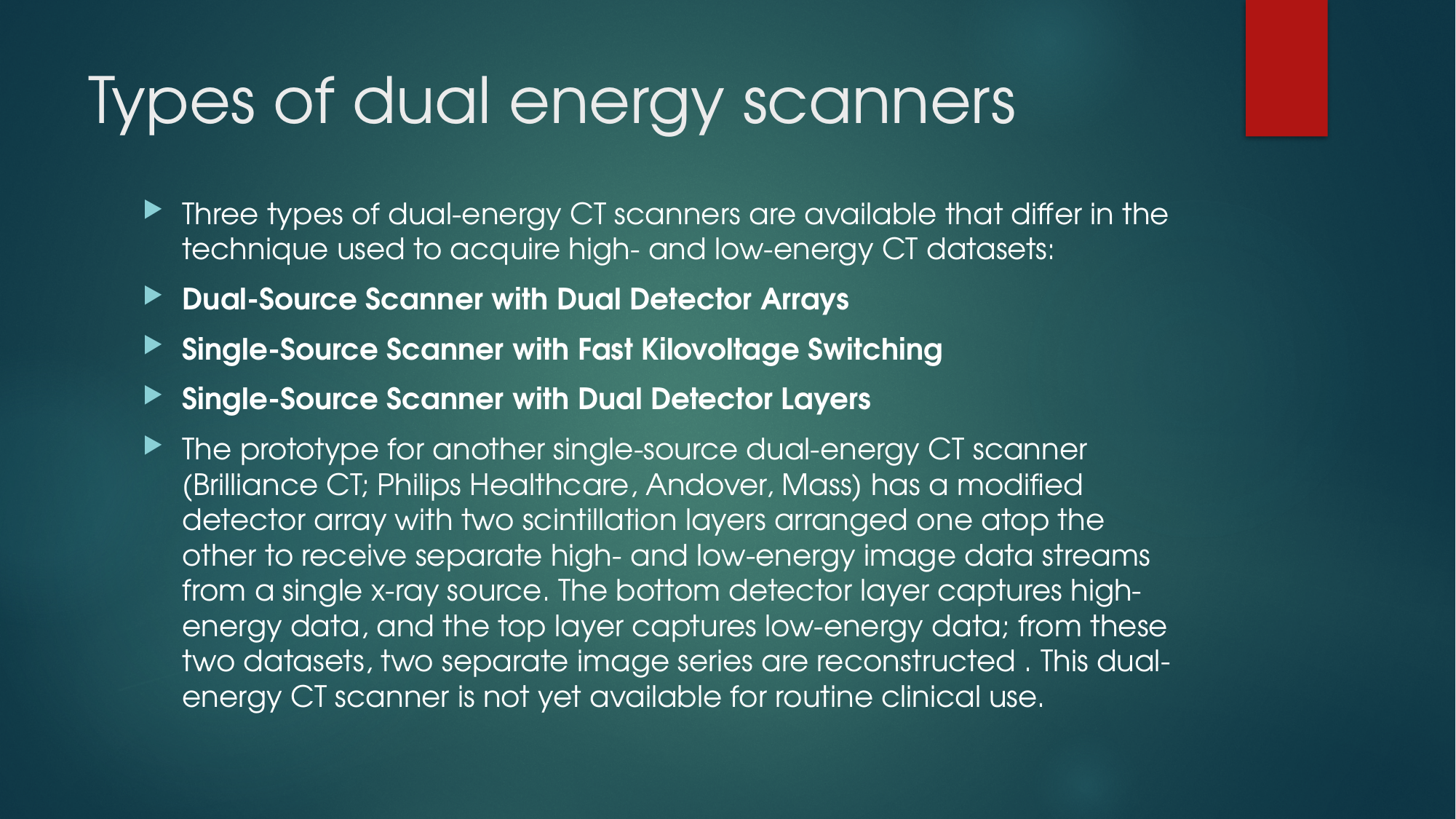

# Types of dual energy scanners
Three types of dual-energy CT scanners are available that differ in the technique used to acquire high- and low-energy CT datasets:
Dual-Source Scanner with Dual Detector Arrays
Single-Source Scanner with Fast Kilovoltage Switching
Single-Source Scanner with Dual Detector Layers
The prototype for another single-source dual-energy CT scanner (Brilliance CT; Philips Healthcare, Andover, Mass) has a modified detector array with two scintillation layers arranged one atop the other to receive separate high- and low-energy image data streams from a single x-ray source. The bottom detector layer captures high-energy data, and the top layer captures low-energy data; from these two datasets, two separate image series are reconstructed . This dual-energy CT scanner is not yet available for routine clinical use.